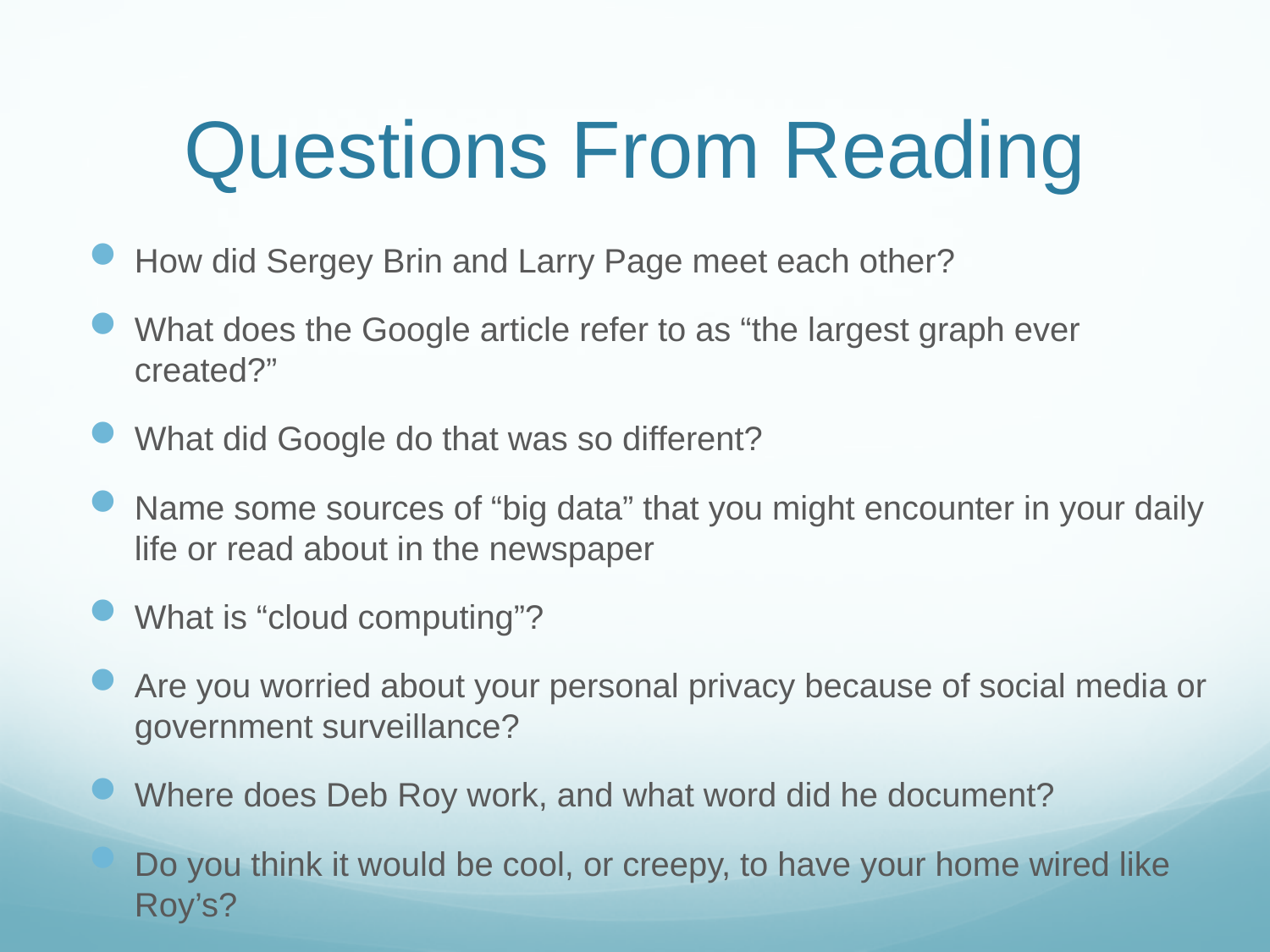

# Questions From Reading
How did Sergey Brin and Larry Page meet each other?
What does the Google article refer to as “the largest graph ever created?”
What did Google do that was so different?
Name some sources of “big data” that you might encounter in your daily life or read about in the newspaper
What is “cloud computing”?
Are you worried about your personal privacy because of social media or government surveillance?
Where does Deb Roy work, and what word did he document?
Do you think it would be cool, or creepy, to have your home wired like Roy’s?